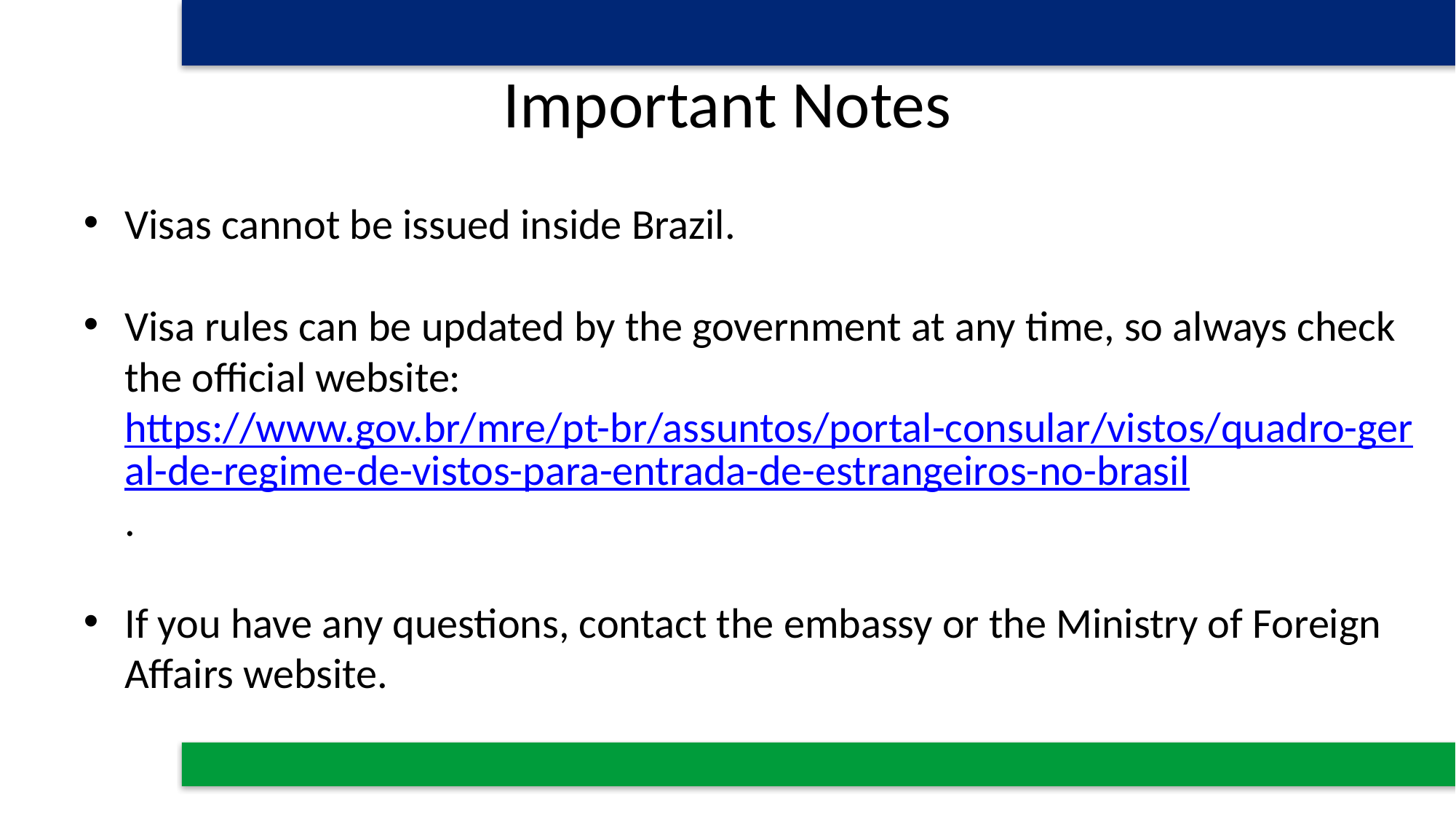

# Important Notes
Visas cannot be issued inside Brazil.

Visa rules can be updated by the government at any time, so always check the official website: https://www.gov.br/mre/pt-br/assuntos/portal-consular/vistos/quadro-geral-de-regime-de-vistos-para-entrada-de-estrangeiros-no-brasil.

If you have any questions, contact the embassy or the Ministry of Foreign Affairs website.